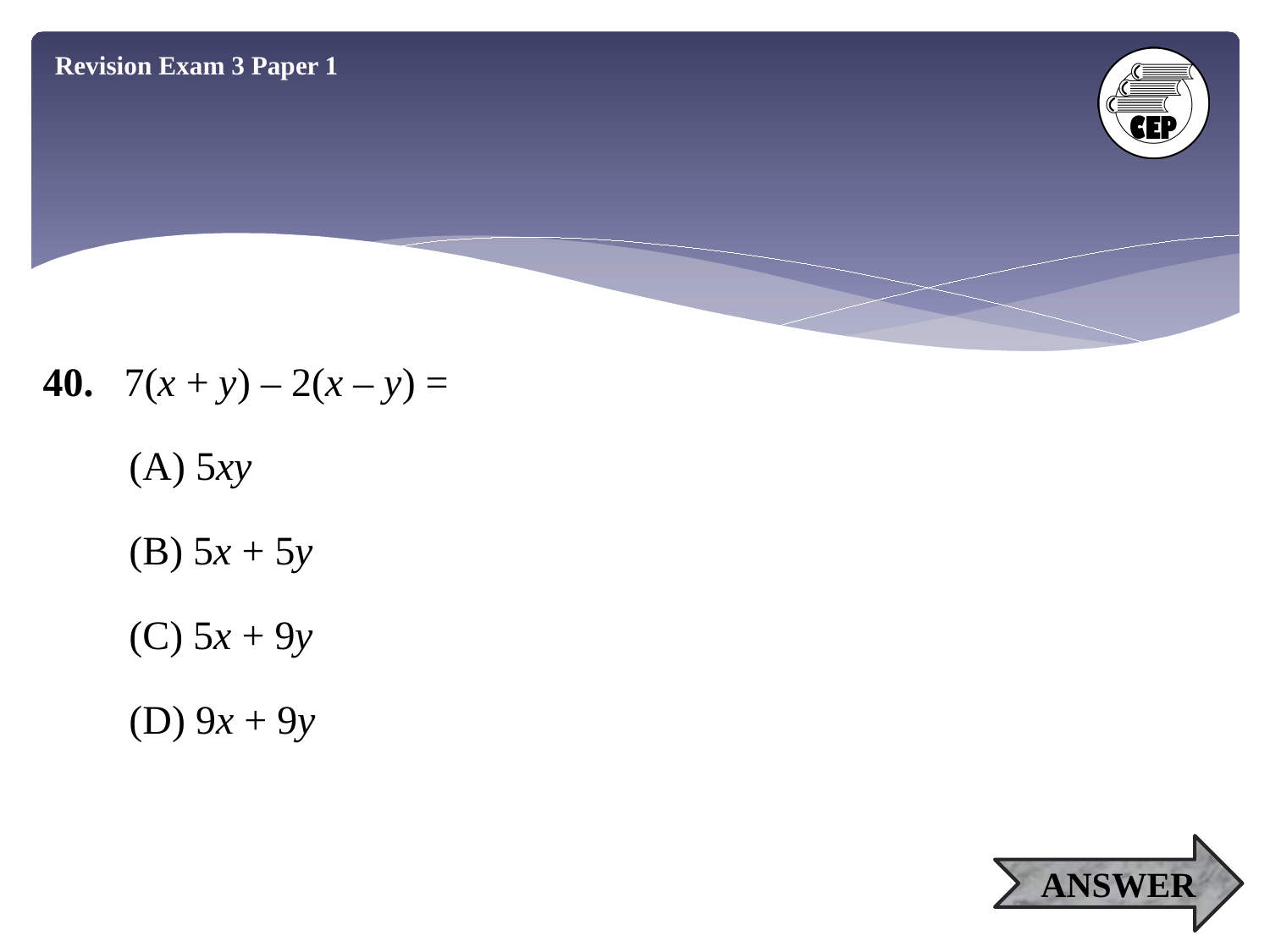

Revision Exam 3 Paper 1
40.   7(x + y) – 2(x – y) =
(A) 5xy
(B) 5x + 5y
(C) 5x + 9y
(D) 9x + 9y
ANSWER